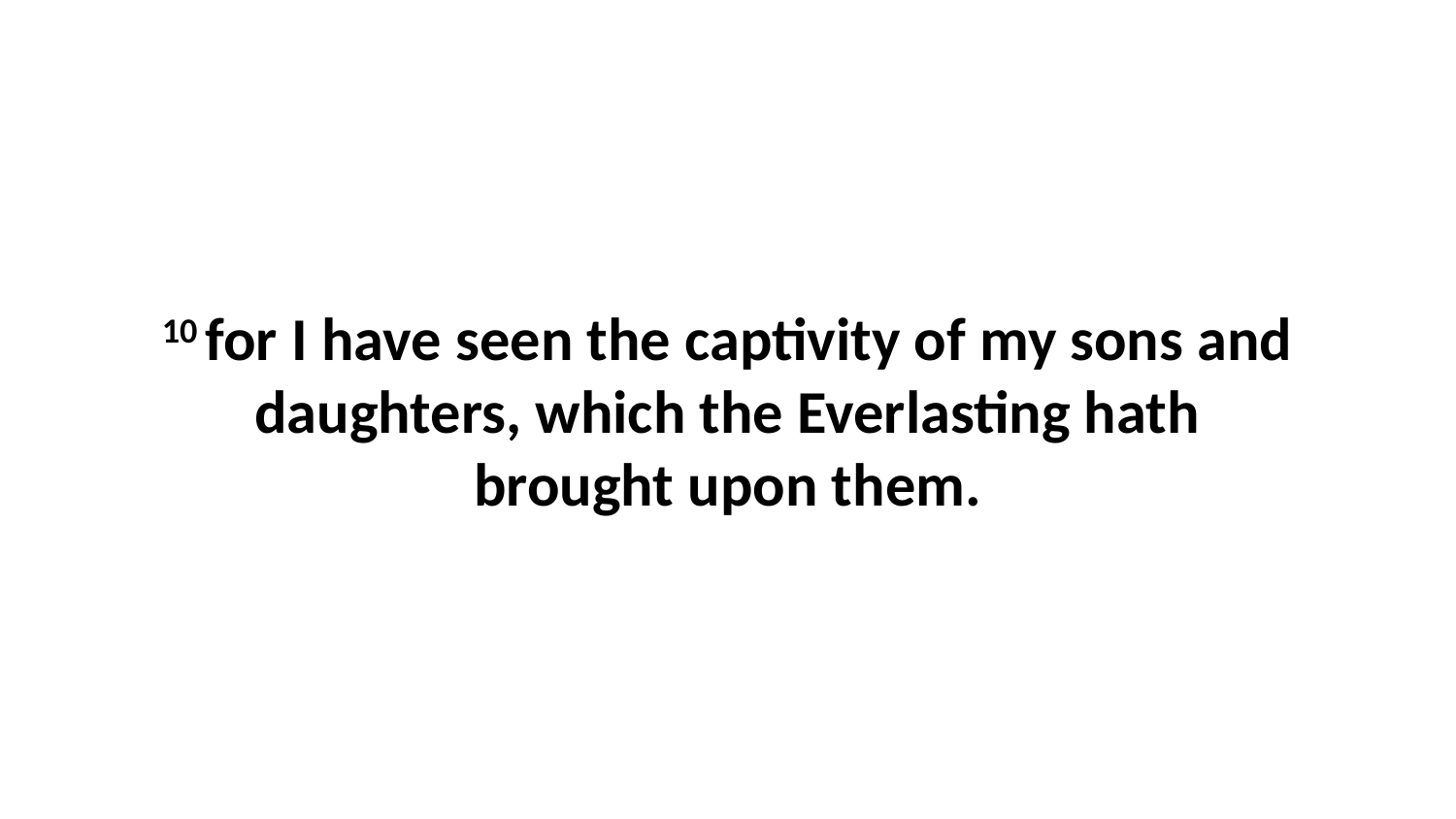

10 for I have seen the captivity of my sons and daughters, which the Everlasting hath brought upon them.